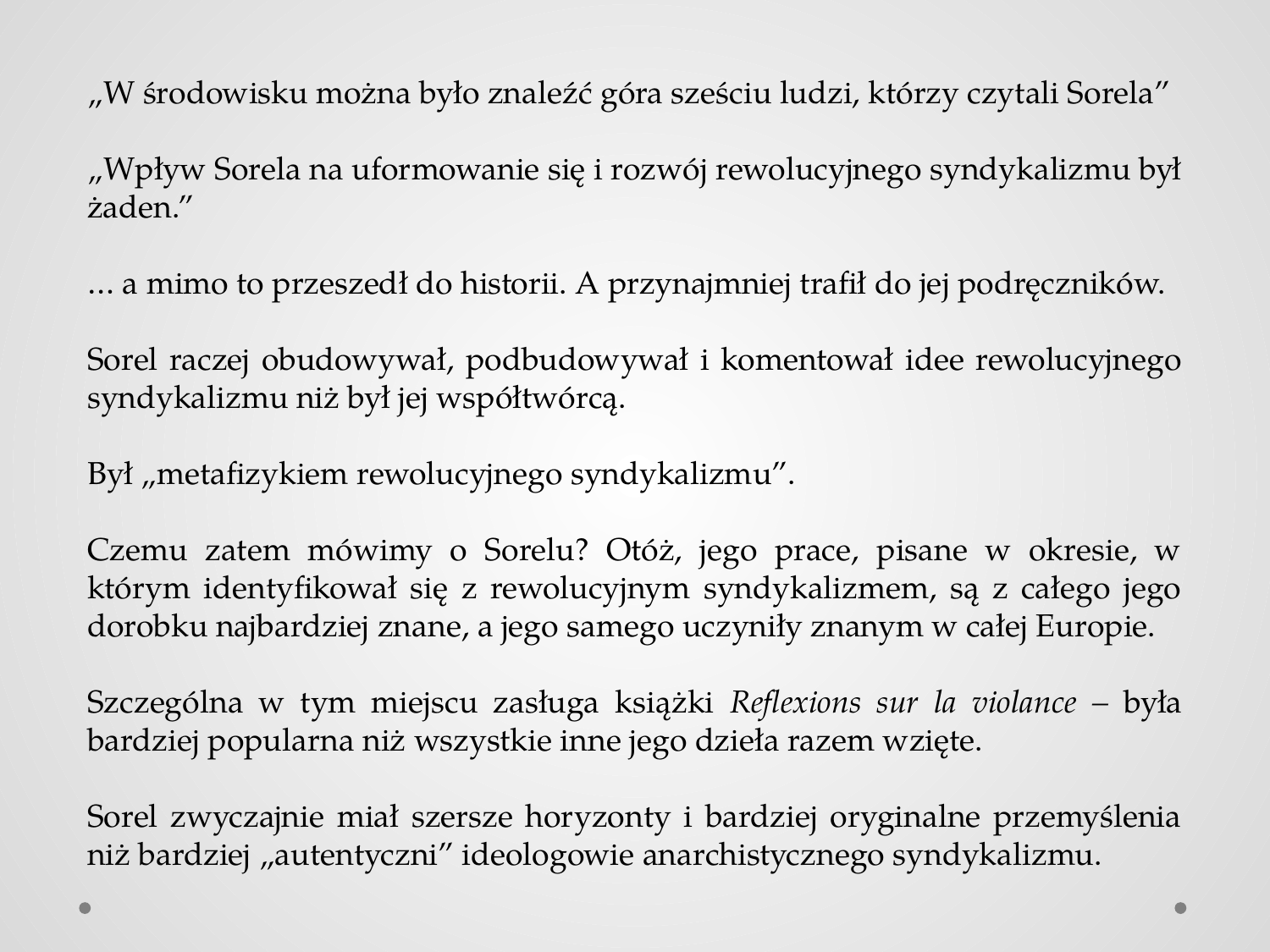

„W środowisku można było znaleźć góra sześciu ludzi, którzy czytali Sorela”

„Wpływ Sorela na uformowanie się i rozwój rewolucyjnego syndykalizmu był żaden.”

… a mimo to przeszedł do historii. A przynajmniej trafił do jej podręczników.

Sorel raczej obudowywał, podbudowywał i komentował idee rewolucyjnego syndykalizmu niż był jej współtwórcą.

Był „metafizykiem rewolucyjnego syndykalizmu”.

Czemu zatem mówimy o Sorelu? Otóż, jego prace, pisane w okresie, w którym identyfikował się z rewolucyjnym syndykalizmem, są z całego jego dorobku najbardziej znane, a jego samego uczyniły znanym w całej Europie.

Szczególna w tym miejscu zasługa książki Reflexions sur la violance – była bardziej popularna niż wszystkie inne jego dzieła razem wzięte.

Sorel zwyczajnie miał szersze horyzonty i bardziej oryginalne przemyślenia niż bardziej „autentyczni” ideologowie anarchistycznego syndykalizmu.